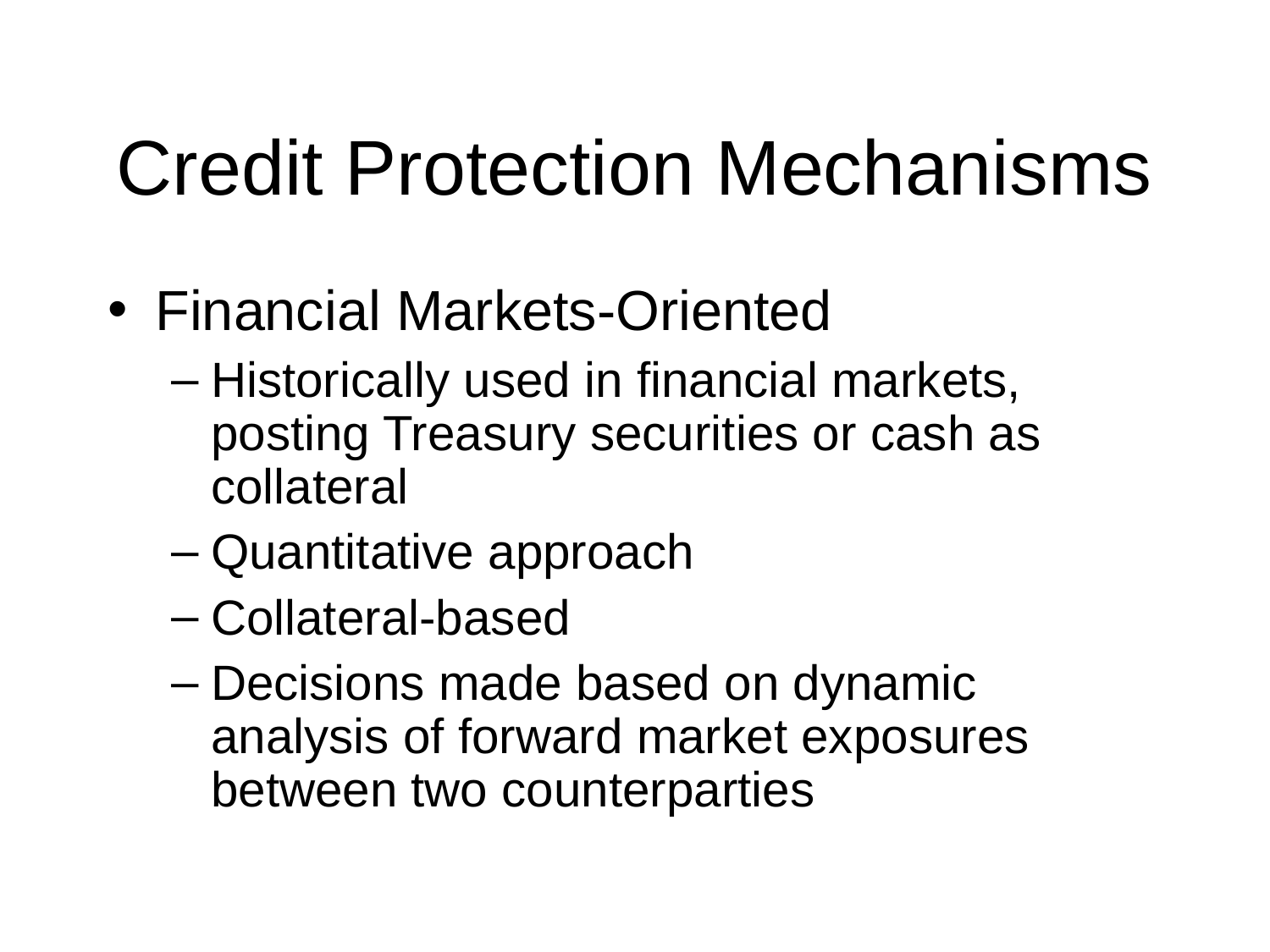

# Credit Protection Mechanisms
Financial Markets-Oriented
Historically used in financial markets, posting Treasury securities or cash as collateral
Quantitative approach
Collateral-based
Decisions made based on dynamic analysis of forward market exposures between two counterparties